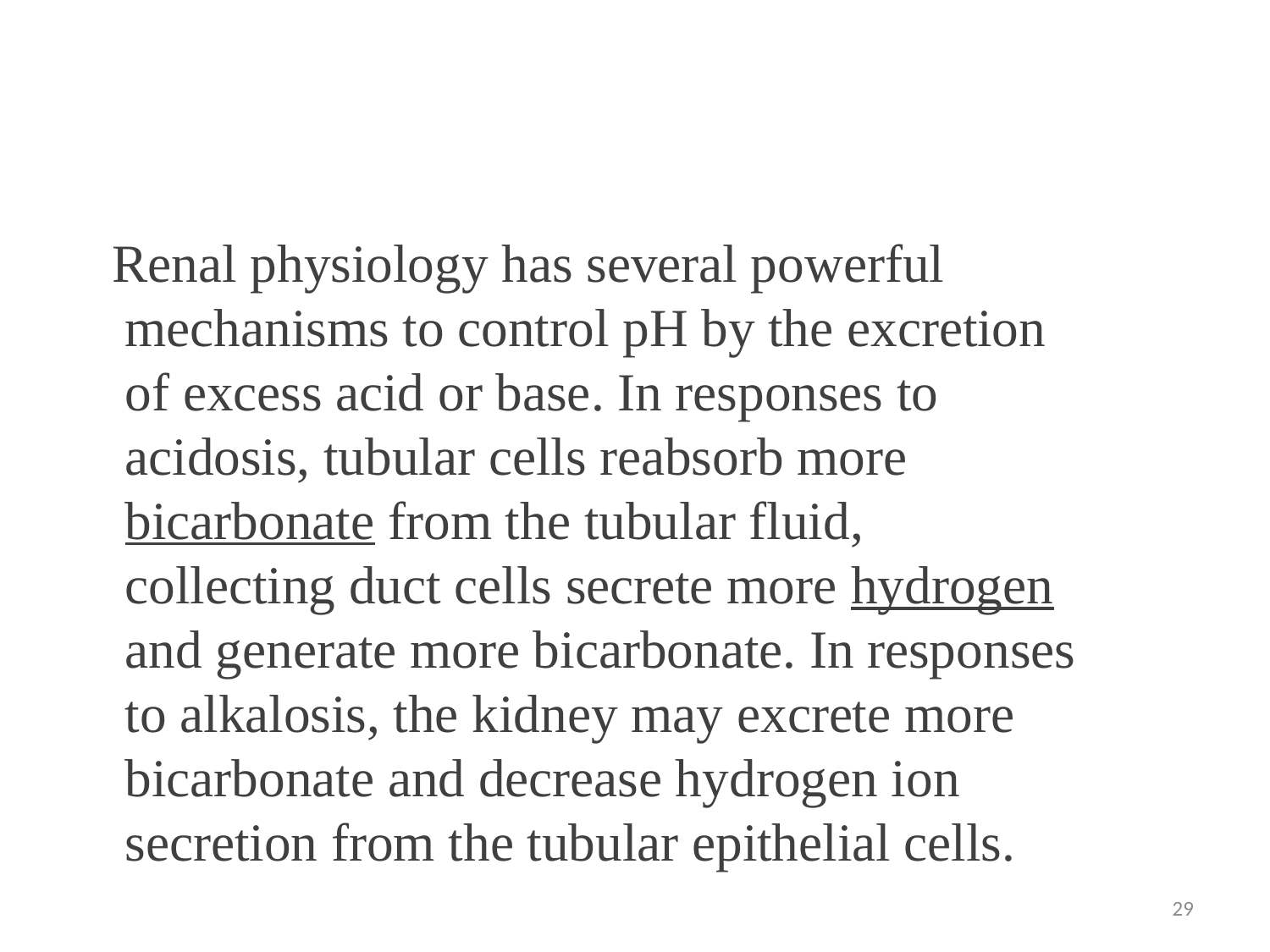

Renal physiology has several powerful mechanisms to control pH by the excretion of excess acid or base. In responses to acidosis, tubular cells reabsorb more bicarbonate from the tubular fluid, collecting duct cells secrete more hydrogen and generate more bicarbonate. In responses to alkalosis, the kidney may excrete more bicarbonate and decrease hydrogen ion secretion from the tubular epithelial cells.
29